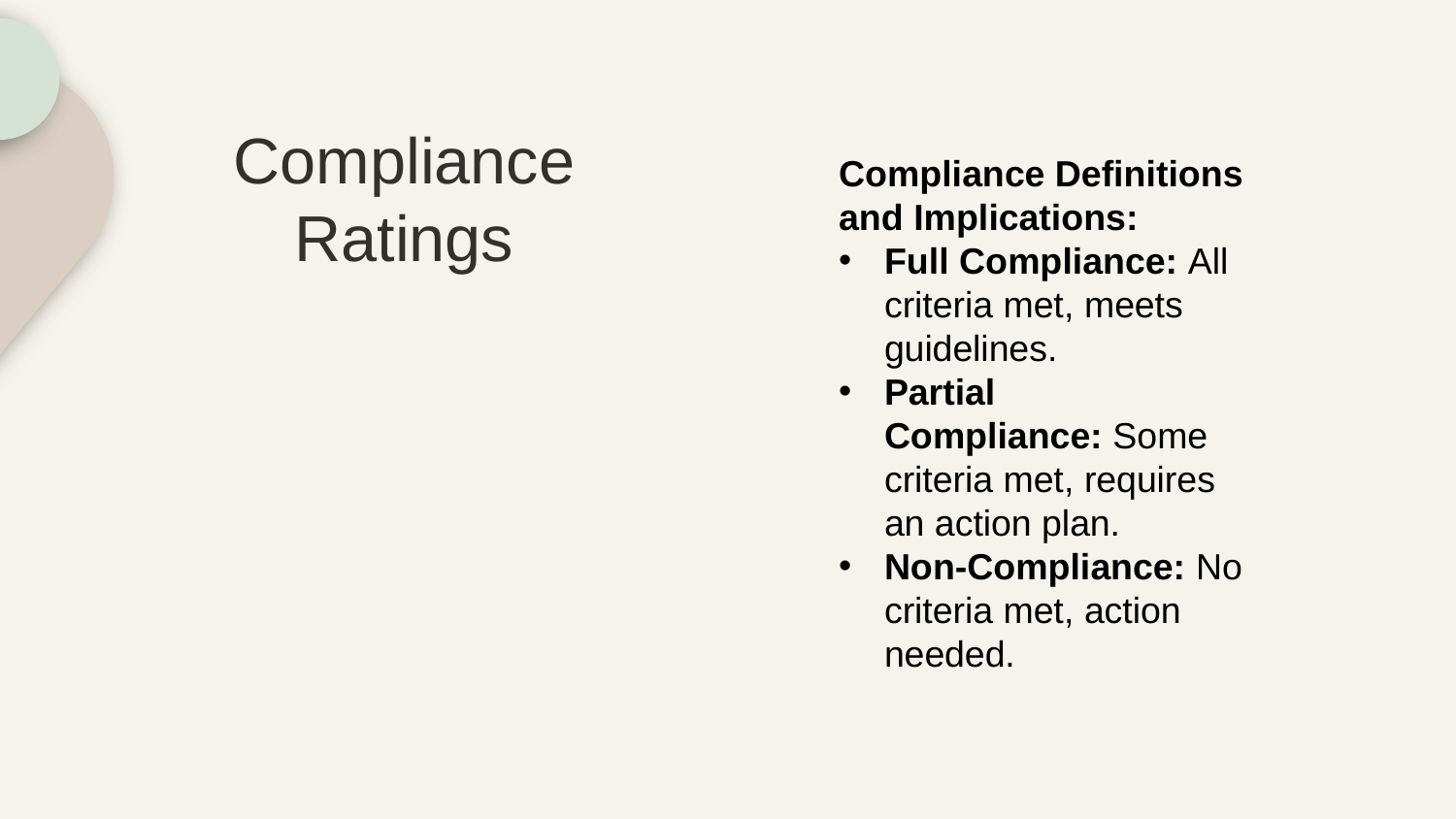

# Compliance Ratings
Compliance Definitions and Implications:
Full Compliance: All criteria met, meets guidelines.
Partial Compliance: Some criteria met, requires an action plan.
Non-Compliance: No criteria met, action needed.